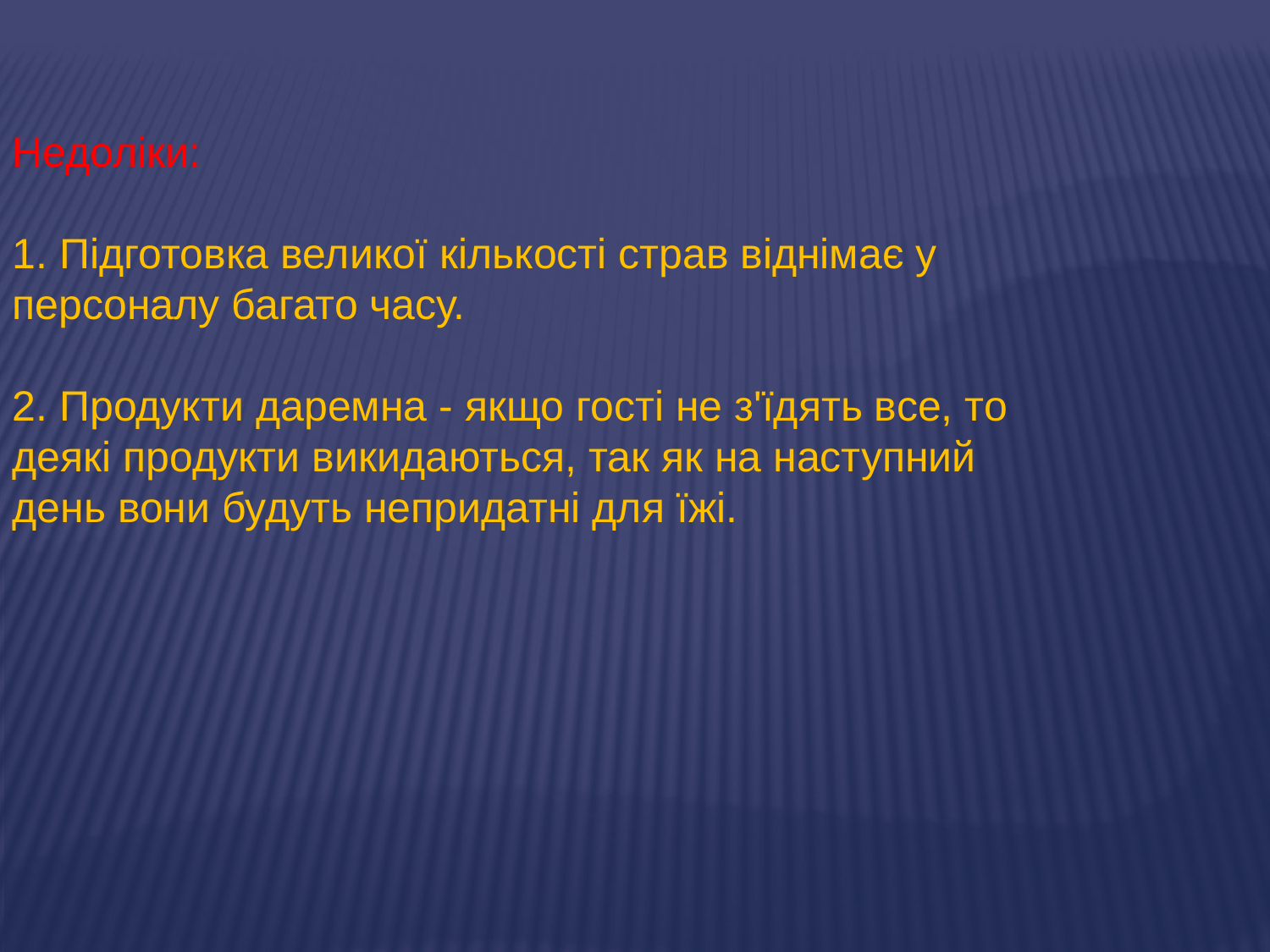

Недоліки:

1. Підготовка великої кількості страв віднімає у
персоналу багато часу.

2. Продукти даремна - якщо гості не з'їдять все, то
деякі продукти викидаються, так як на наступний
день вони будуть непридатні для їжі.